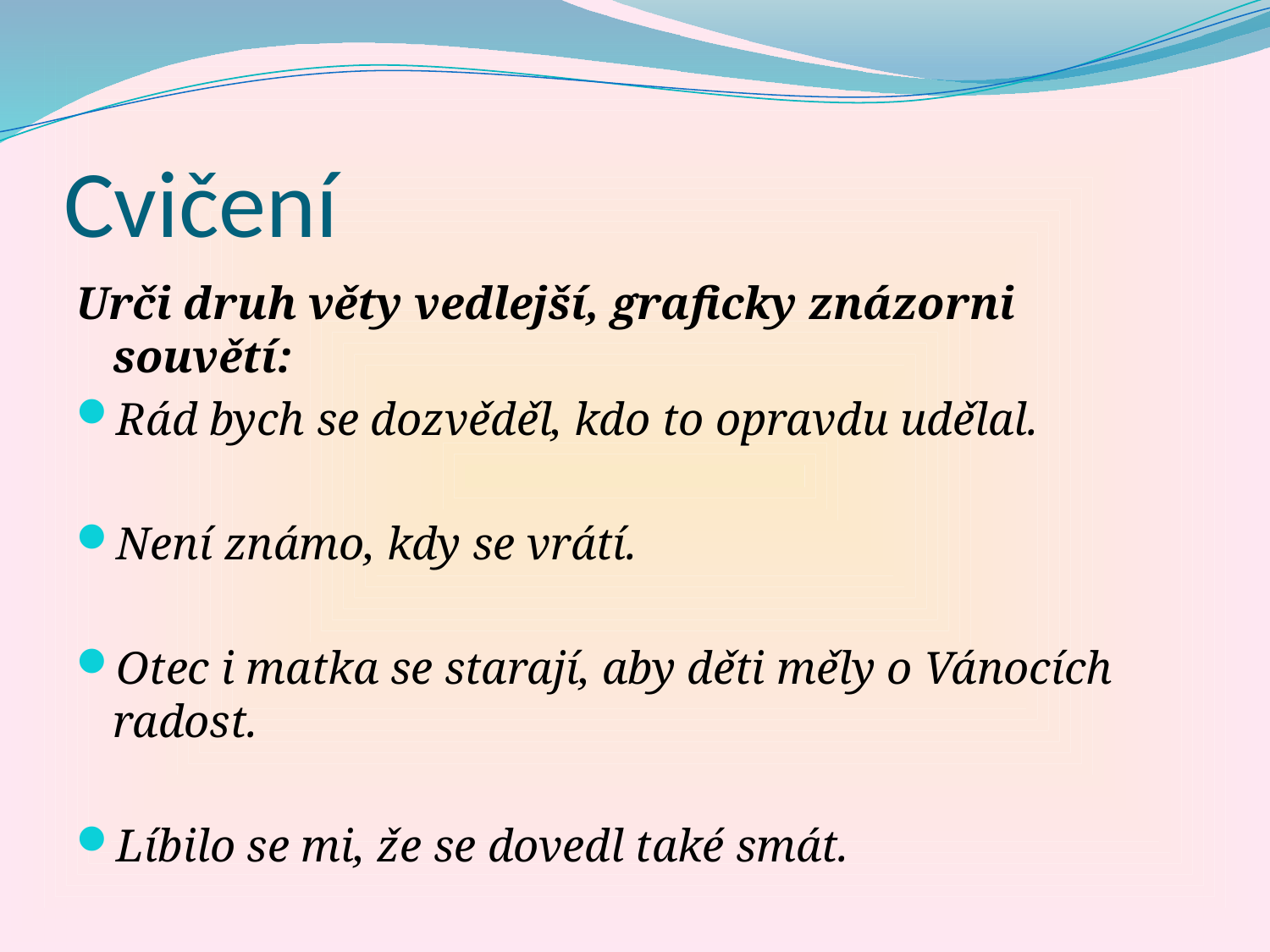

# Cvičení
Urči druh věty vedlejší, graficky znázorni souvětí:
Rád bych se dozvěděl, kdo to opravdu udělal.

Není známo, kdy se vrátí.

Otec i matka se starají, aby děti měly o Vánocích radost.

Líbilo se mi, že se dovedl také smát.